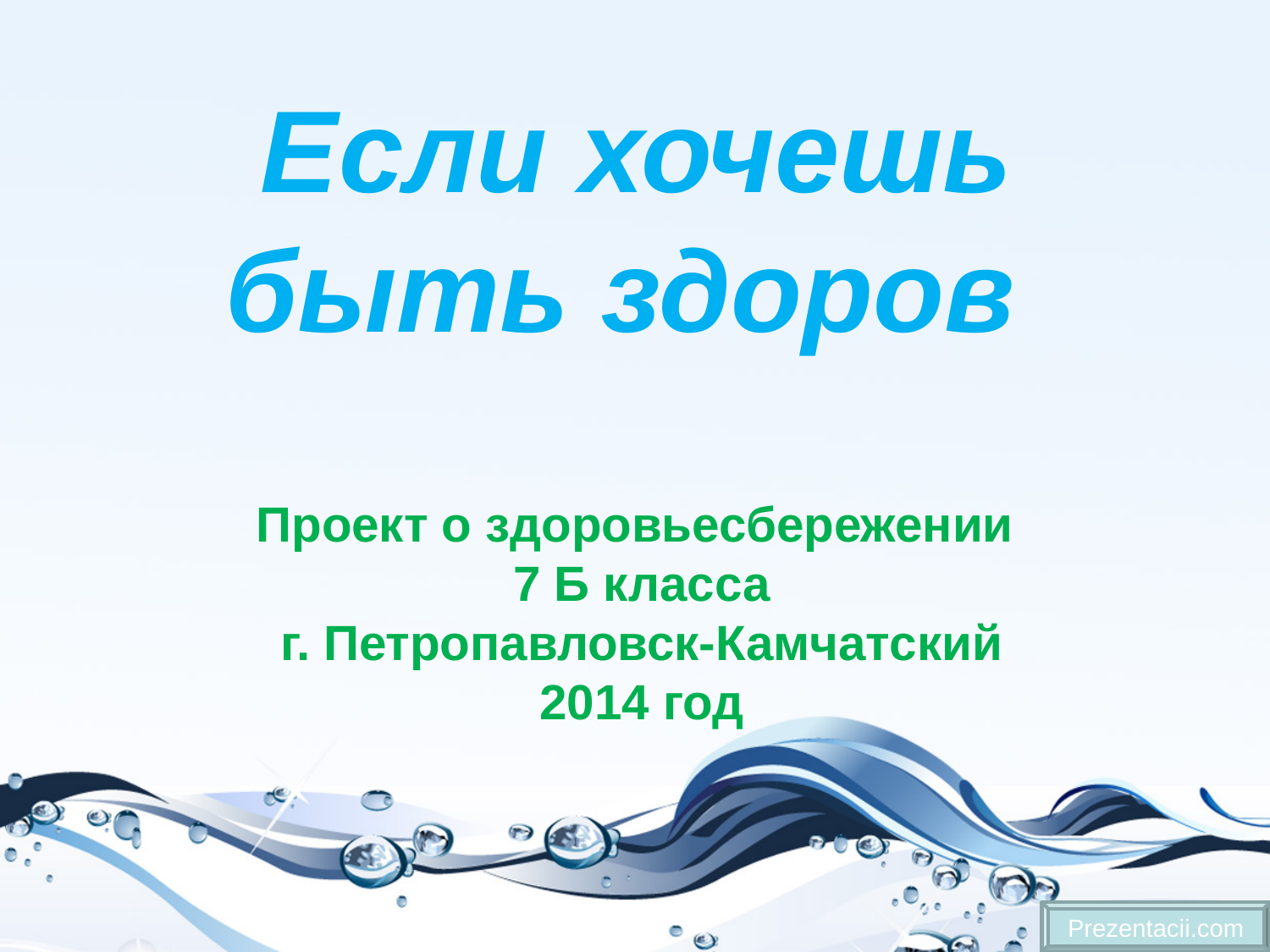

# Если хочешь быть здоров
Проект о здоровьесбережении
7 Б класса
г. Петропавловск-Камчатский
2014 год
Prezentacii.com